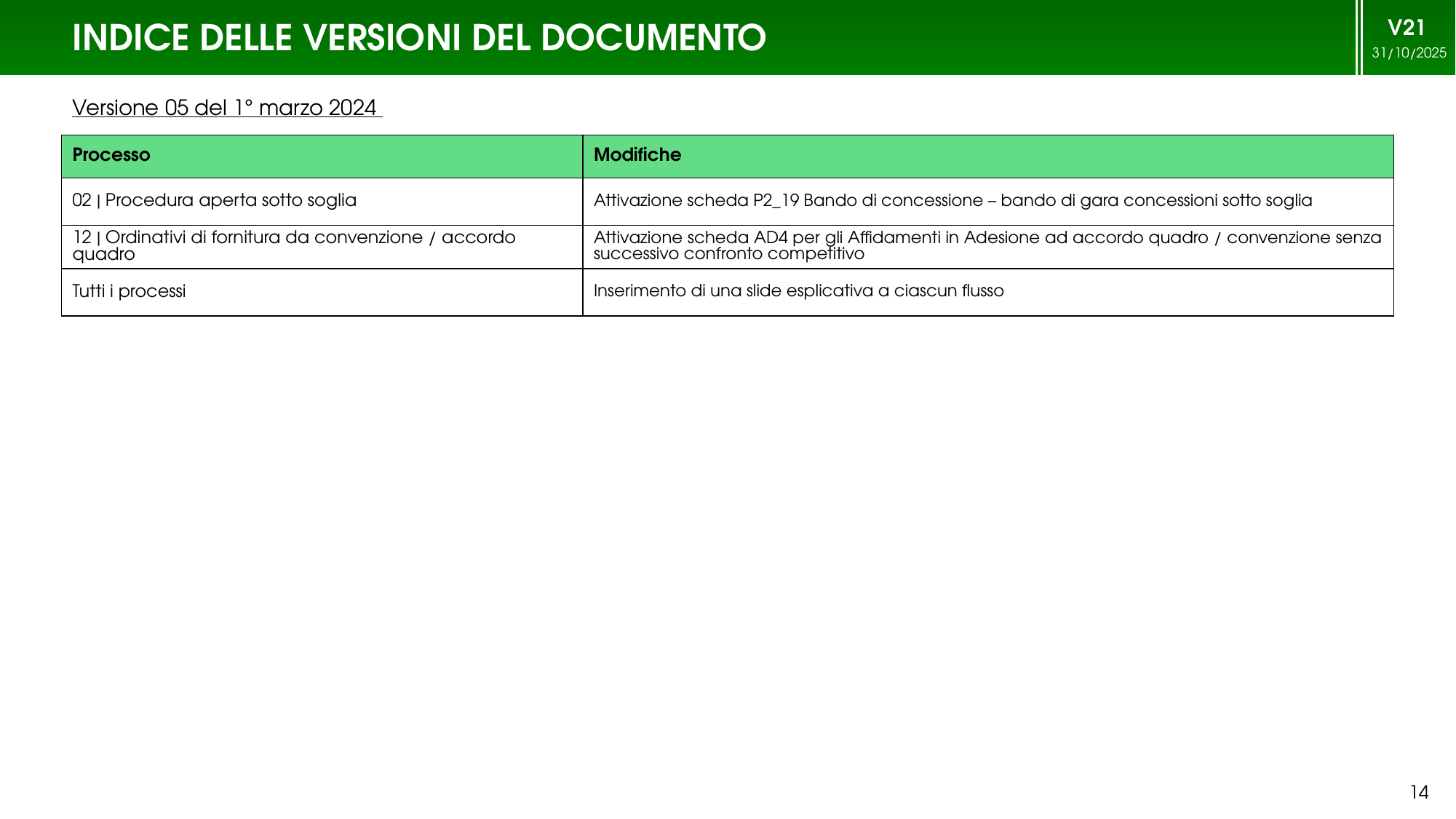

V21
31/10/2025
# Indice delle versioni del documento
Versione 05 del 1° marzo 2024
| Processo | Modifiche |
| --- | --- |
| 02 | Procedura aperta sotto soglia | Attivazione scheda P2\_19 Bando di concessione – bando di gara concessioni sotto soglia |
| 12 | Ordinativi di fornitura da convenzione / accordo quadro | Attivazione scheda AD4 per gli Affidamenti in Adesione ad accordo quadro / convenzione senza successivo confronto competitivo |
| Tutti i processi | Inserimento di una slide esplicativa a ciascun flusso |
14